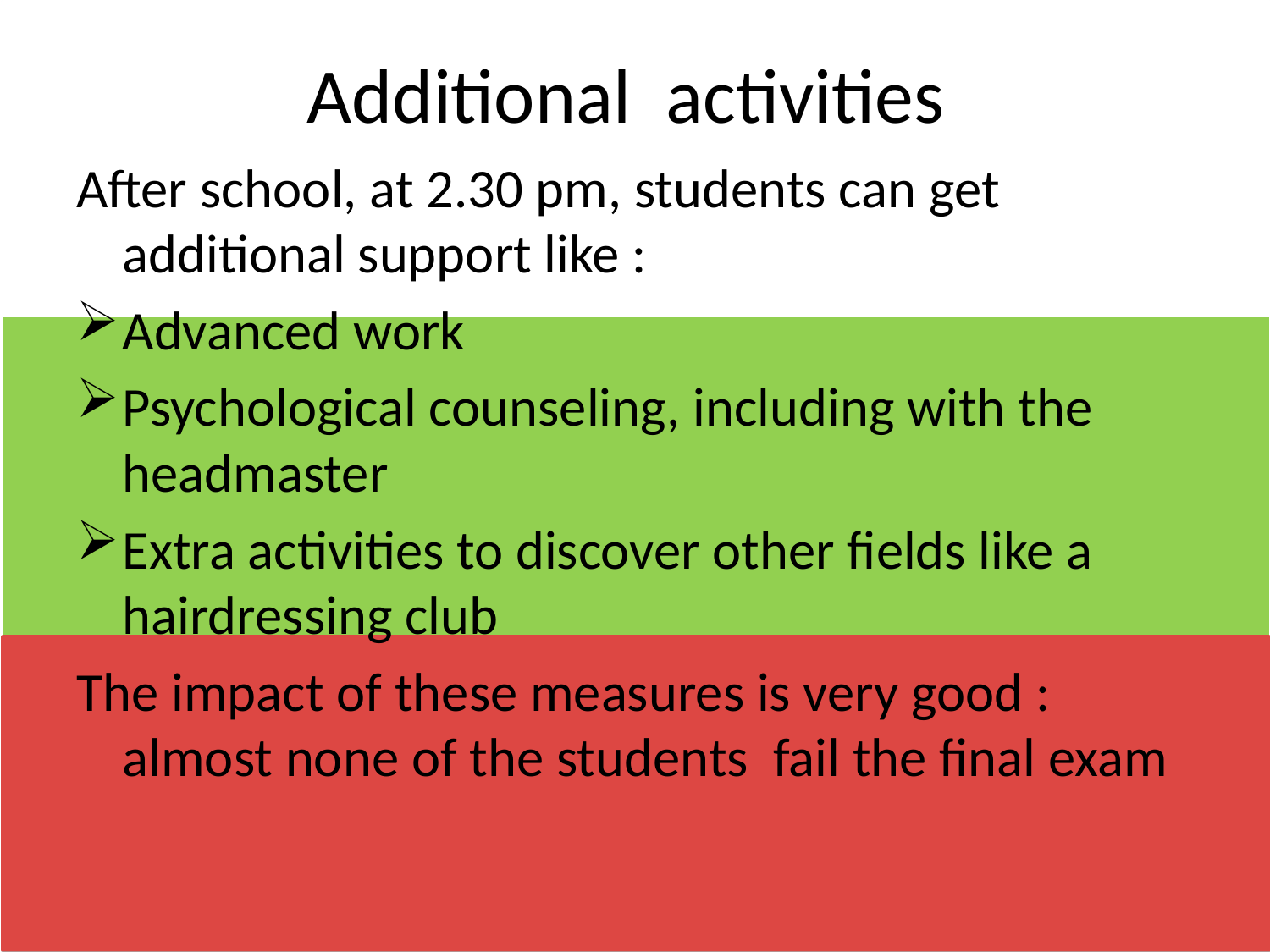

# Additional  activities
After school, at 2.30 pm, students can get additional support like :
Advanced work
Psychological counseling, including with the headmaster
Extra activities to discover other fields like a hairdressing club
The impact of these measures is very good : almost none of the students  fail the final exam